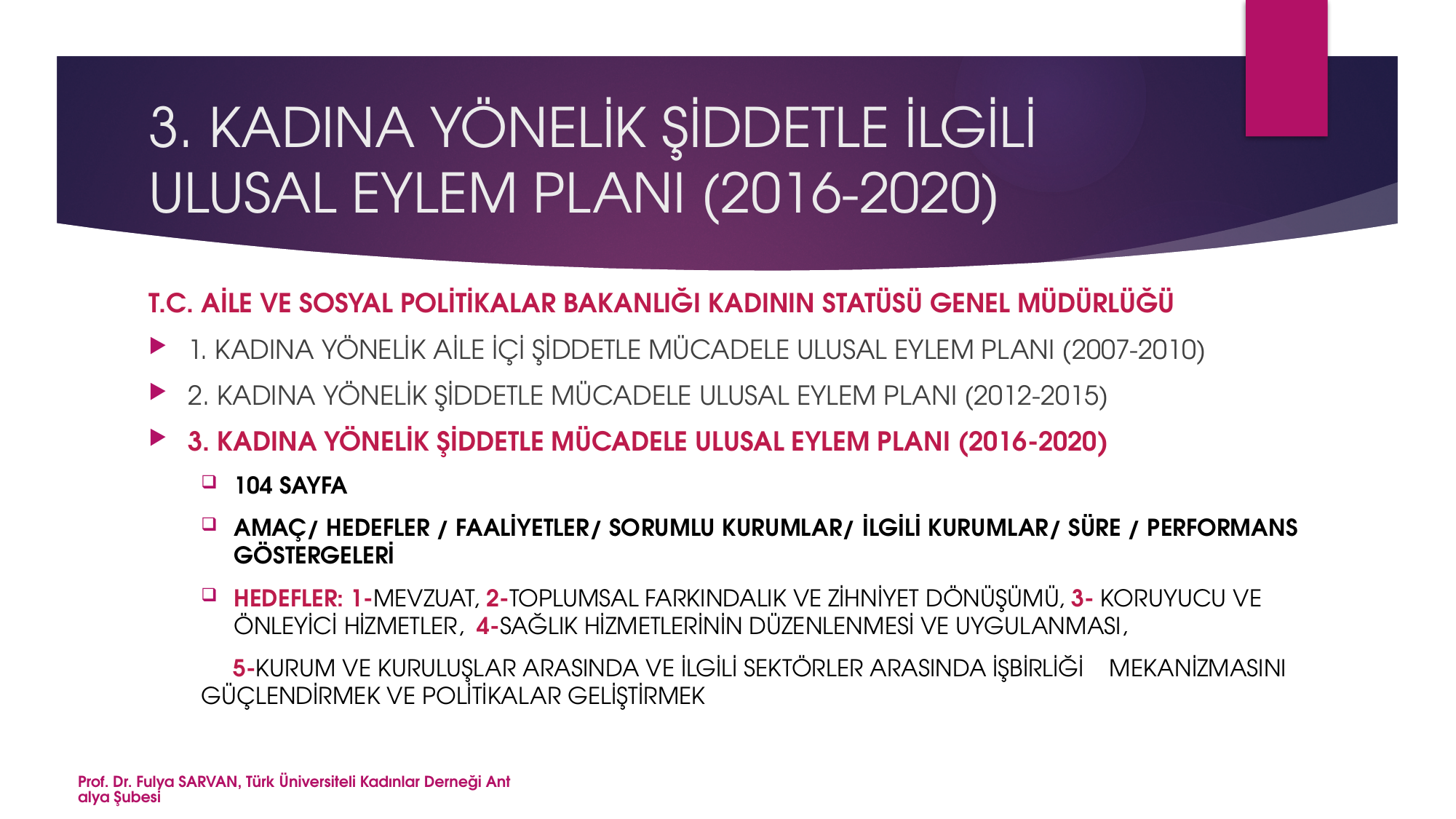

# 3. KADINA YÖNELİK ŞİDDETLE İLGİLİ ULUSAL EYLEM PLANI (2016-2020)
T.C. AİLE VE SOSYAL POLİTİKALAR BAKANLIĞI KADININ STATÜSÜ GENEL MÜDÜRLÜĞÜ
1. KADINA YÖNELİK AİLE İÇİ ŞİDDETLE MÜCADELE ULUSAL EYLEM PLANI (2007-2010)
2. KADINA YÖNELİK ŞİDDETLE MÜCADELE ULUSAL EYLEM PLANI (2012-2015)
3. KADINA YÖNELİK ŞİDDETLE MÜCADELE ULUSAL EYLEM PLANI (2016-2020)
104 SAYFA
AMAÇ/ HEDEFLER / FAALİYETLER/ SORUMLU KURUMLAR/ İLGİLİ KURUMLAR/ SÜRE / PERFORMANS GÖSTERGELERİ
HEDEFLER: 1-MEVZUAT, 2-TOPLUMSAL FARKINDALIK VE ZİHNİYET DÖNÜŞÜMÜ, 3- KORUYUCU VE ÖNLEYİCİ HİZMETLER,  4-SAĞLIK HİZMETLERİNİN DÜZENLENMESİ VE UYGULANMASI,
     5-KURUM VE KURULUŞLAR ARASINDA VE İLGİLİ SEKTÖRLER ARASINDA İŞBİRLİĞİ    MEKANİZMASINI GÜÇLENDİRMEK VE POLİTİKALAR GELİŞTİRMEK

Prof. Dr. Fulya SARVAN, Türk Üniversiteli Kadınlar Derneği Antalya Şubesi